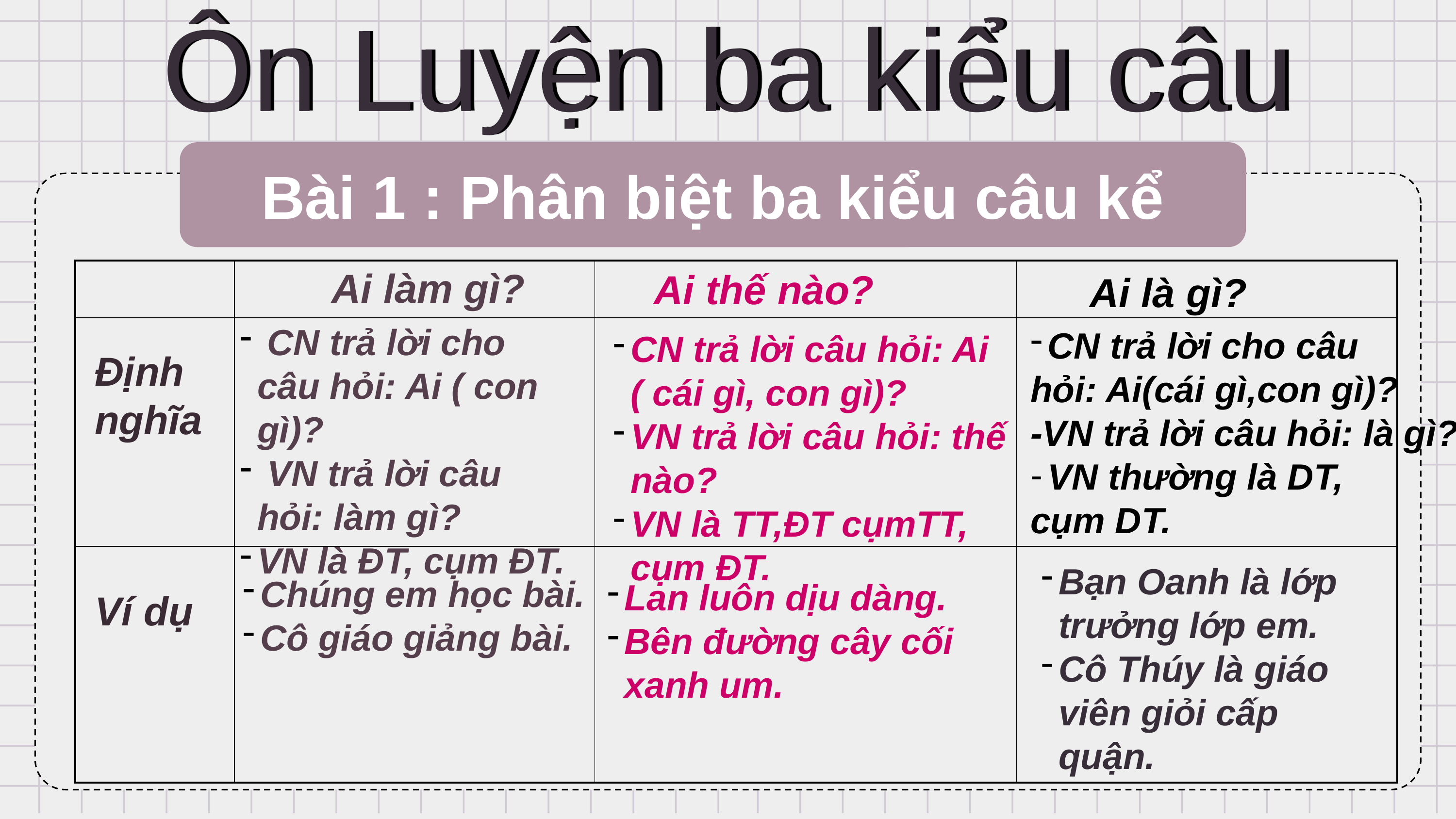

Ôn Luyện ba kiểu câu
Bài 1 : Phân biệt ba kiểu câu kể
Ai làm gì?
|  |  |  |  |
| --- | --- | --- | --- |
|  |  |  |  |
|  |  |  |  |
Ai thế nào?
Ai là gì?
 CN trả lời cho câu hỏi: Ai ( con gì)?
 VN trả lời câu hỏi: làm gì?
VN là ĐT, cụm ĐT.
CN trả lời cho câu
hỏi: Ai(cái gì,con gì)?
-VN trả lời câu hỏi: là gì?
VN thường là DT,
cụm DT.

CN trả lời câu hỏi: Ai ( cái gì, con gì)?
VN trả lời câu hỏi: thế nào?
VN là TT,ĐT cụmTT, cụm ĐT.
Định nghĩa
Bạn Oanh là lớp trưởng lớp em.
Cô Thúy là giáo viên giỏi cấp quận.
Chúng em học bài.
Cô giáo giảng bài.
Lan luôn dịu dàng.
Bên đường cây cối xanh um.
Ví dụ